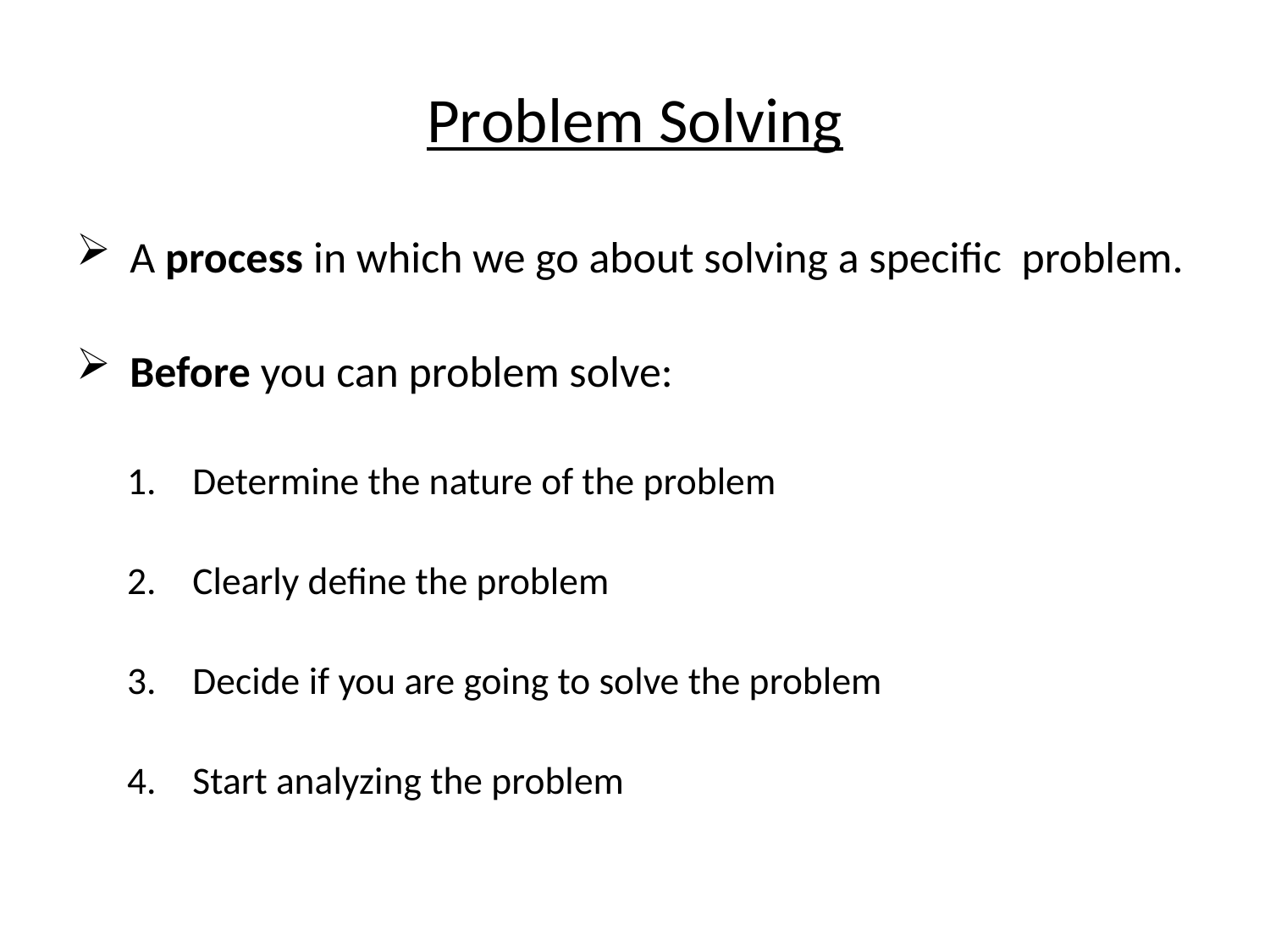

# Problem Solving
 A process in which we go about solving a specific  problem.
 Before you can problem solve:
Determine the nature of the problem
Clearly define the problem
Decide if you are going to solve the problem
Start analyzing the problem